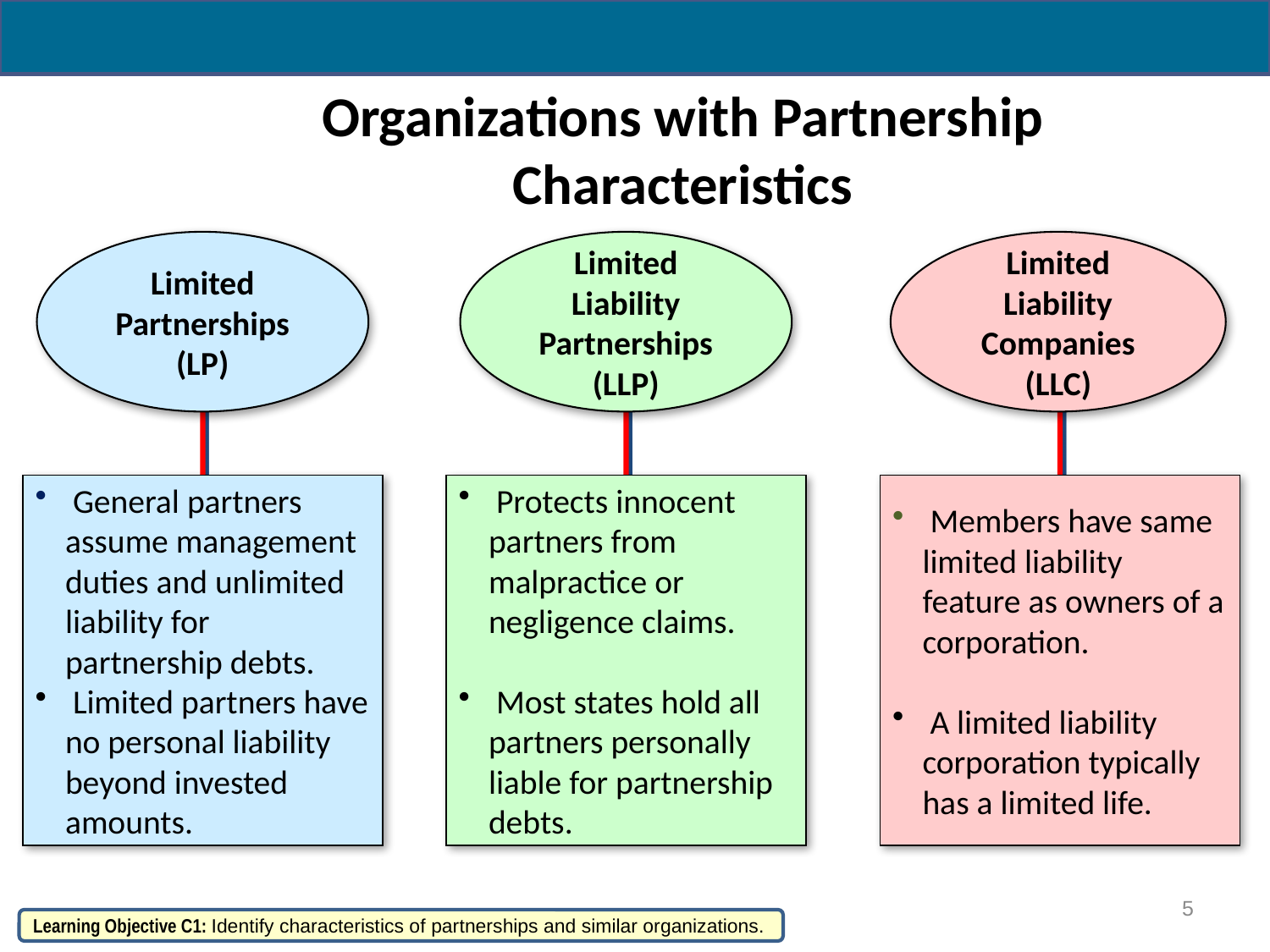

# Organizations with Partnership Characteristics
Limited Partnerships
(LP)

 General partners assume management duties and unlimited liability for partnership debts.
 Limited partners have no personal liability beyond invested amounts.
Limited Liability Partnerships
(LLP)

 Protects innocent partners from malpractice or negligence claims.
 Most states hold all partners personally liable for partnership debts.
Limited Liability Companies
(LLC)

 Members have same limited liability feature as owners of a corporation.
 A limited liability corporation typically has a limited life.
5
Learning Objective C1: Identify characteristics of partnerships and similar organizations.